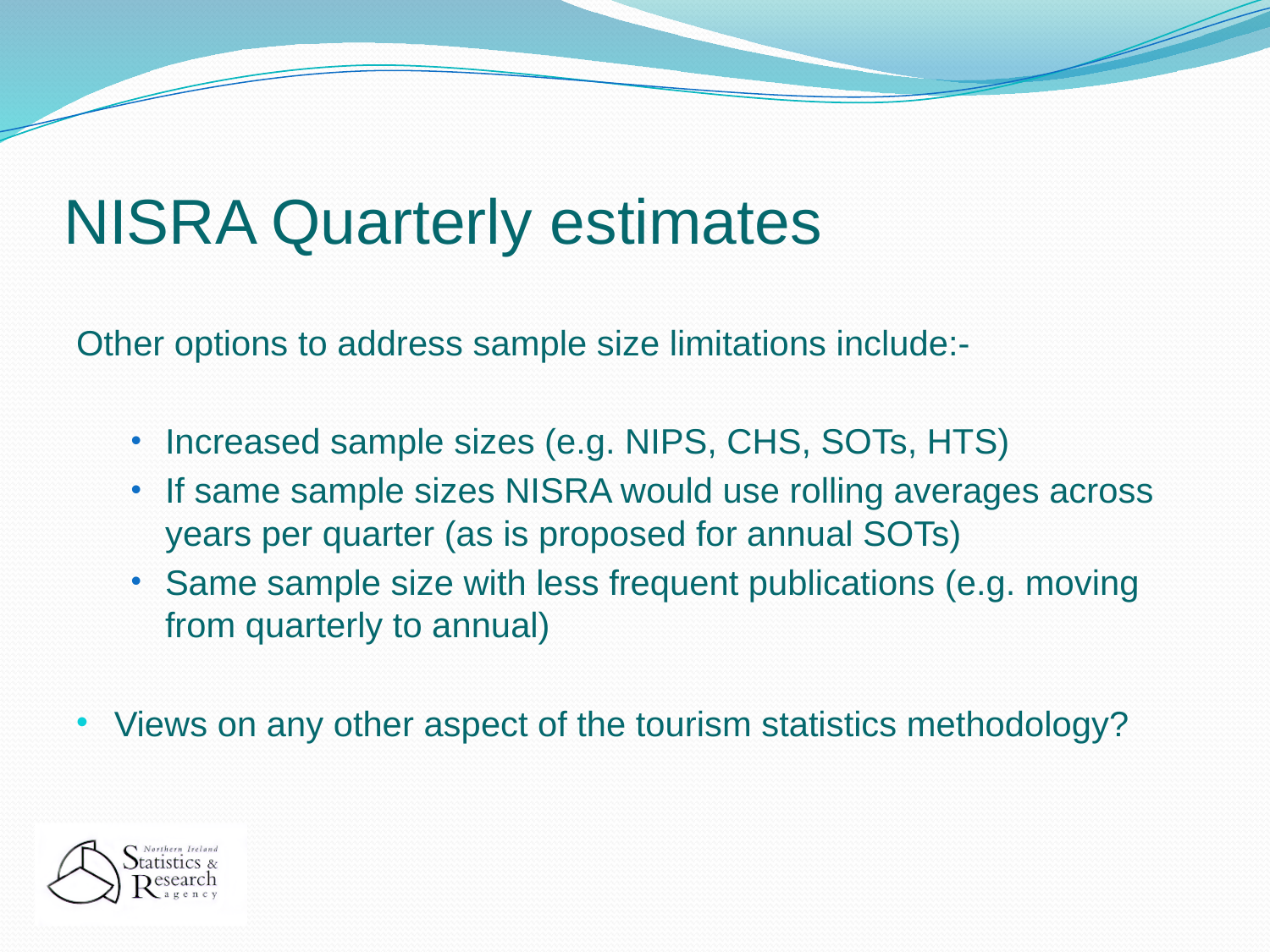

# NISRA Quarterly estimates

Other options to address sample size limitations include:-

Increased sample sizes (e.g. NIPS, CHS, SOTs, HTS)
If same sample sizes NISRA would use rolling averages across years per quarter (as is proposed for annual SOTs)
Same sample size with less frequent publications (e.g. moving from quarterly to annual)

Views on any other aspect of the tourism statistics methodology?